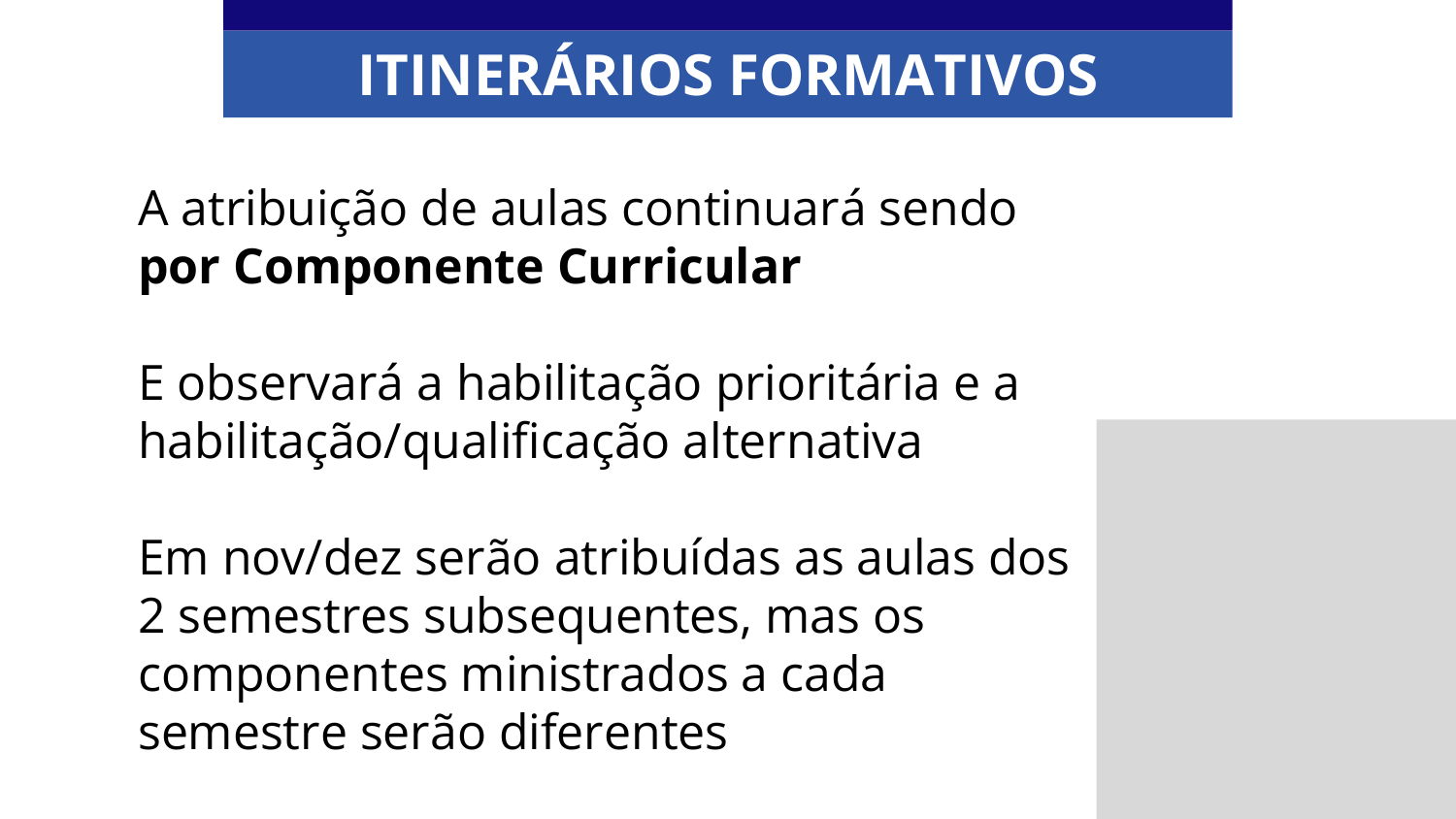

ITINERÁRIOS FORMATIVOS
A atribuição de aulas continuará sendo por Componente Curricular

E observará a habilitação prioritária e a habilitação/qualificação alternativa

Em nov/dez serão atribuídas as aulas dos
2 semestres subsequentes, mas os componentes ministrados a cada semestre serão diferentes